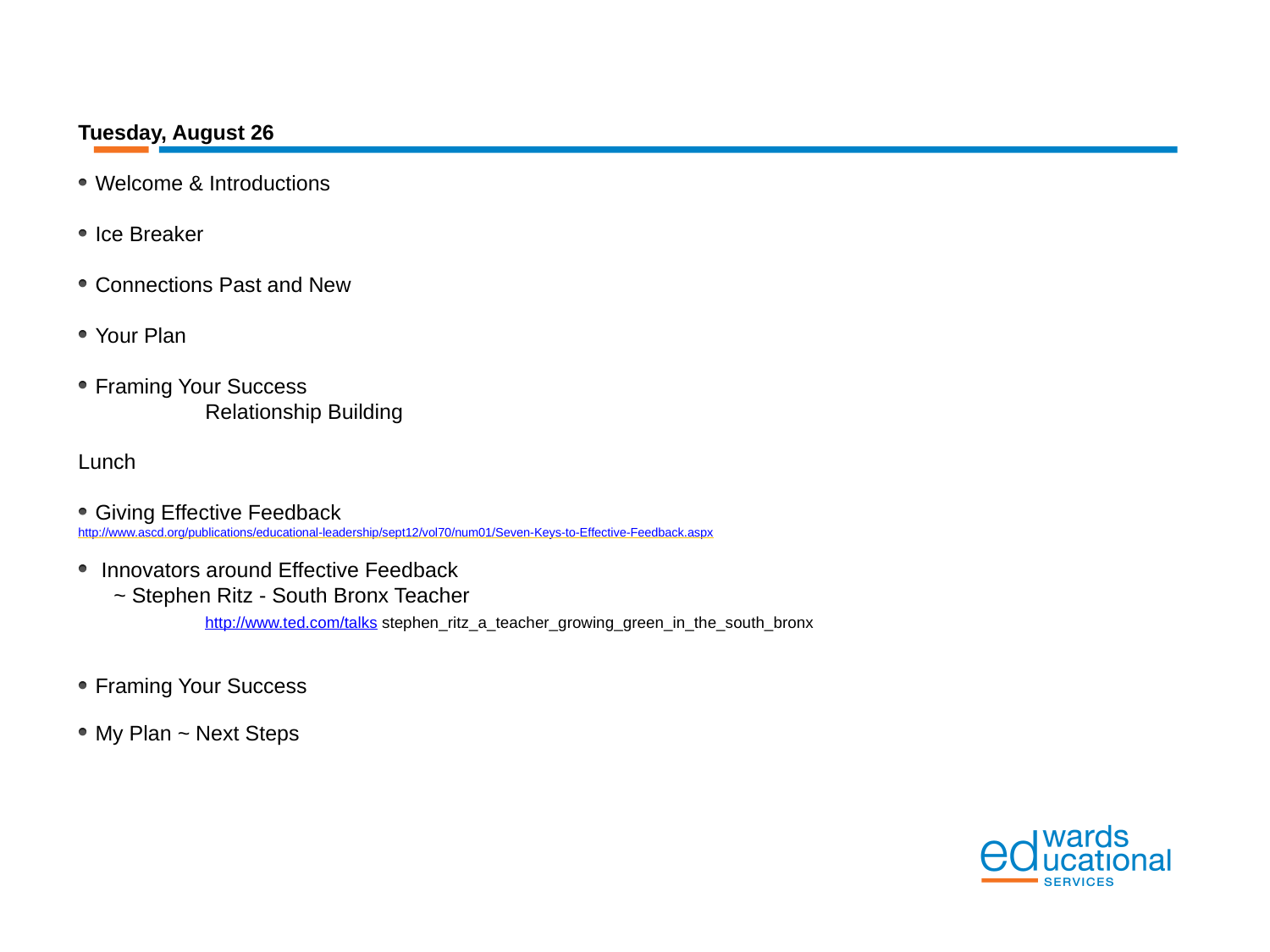

Tuesday, August 26

Welcome & Introductions

Ice Breaker

Connections Past and New

Your Plan

Framing Your Success
	Relationship Building

Lunch

Giving Effective Feedback
http://www.ascd.org/publications/educational-leadership/sept12/vol70/num01/Seven-Keys-to-Effective-Feedback.aspx

 Innovators around Effective Feedback
      ~ Stephen Ritz - South Bronx Teacher
	http://www.ted.com/talks stephen_ritz_a_teacher_growing_green_in_the_south_bronx

Framing Your Success
My Plan ~ Next Steps
4